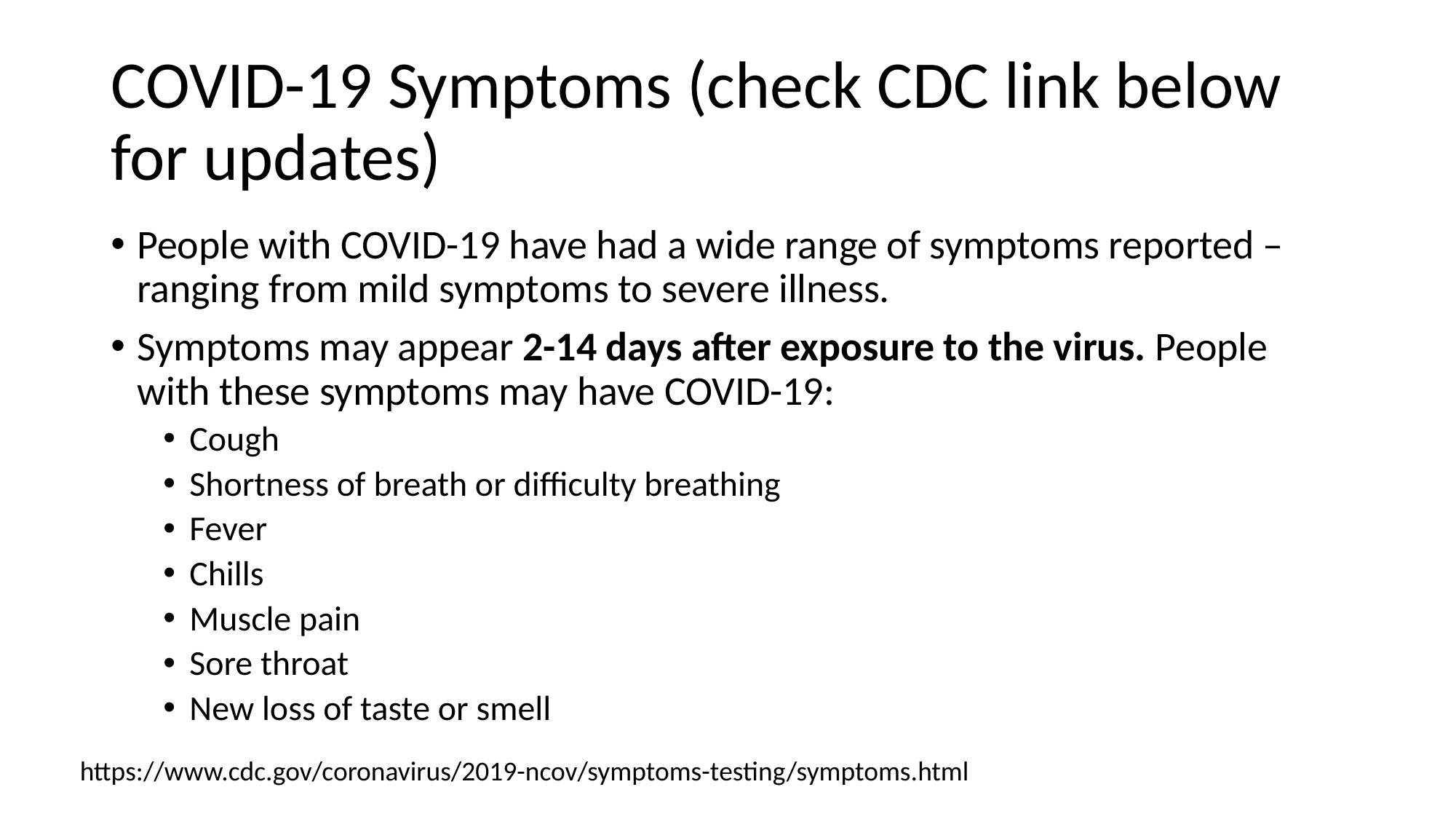

# COVID-19 Symptoms (check CDC link below for updates)
People with COVID-19 have had a wide range of symptoms reported – ranging from mild symptoms to severe illness.
Symptoms may appear 2-14 days after exposure to the virus. People with these symptoms may have COVID-19:
Cough
Shortness of breath or difficulty breathing
Fever
Chills
Muscle pain
Sore throat
New loss of taste or smell

https://www.cdc.gov/coronavirus/2019-ncov/symptoms-testing/symptoms.html